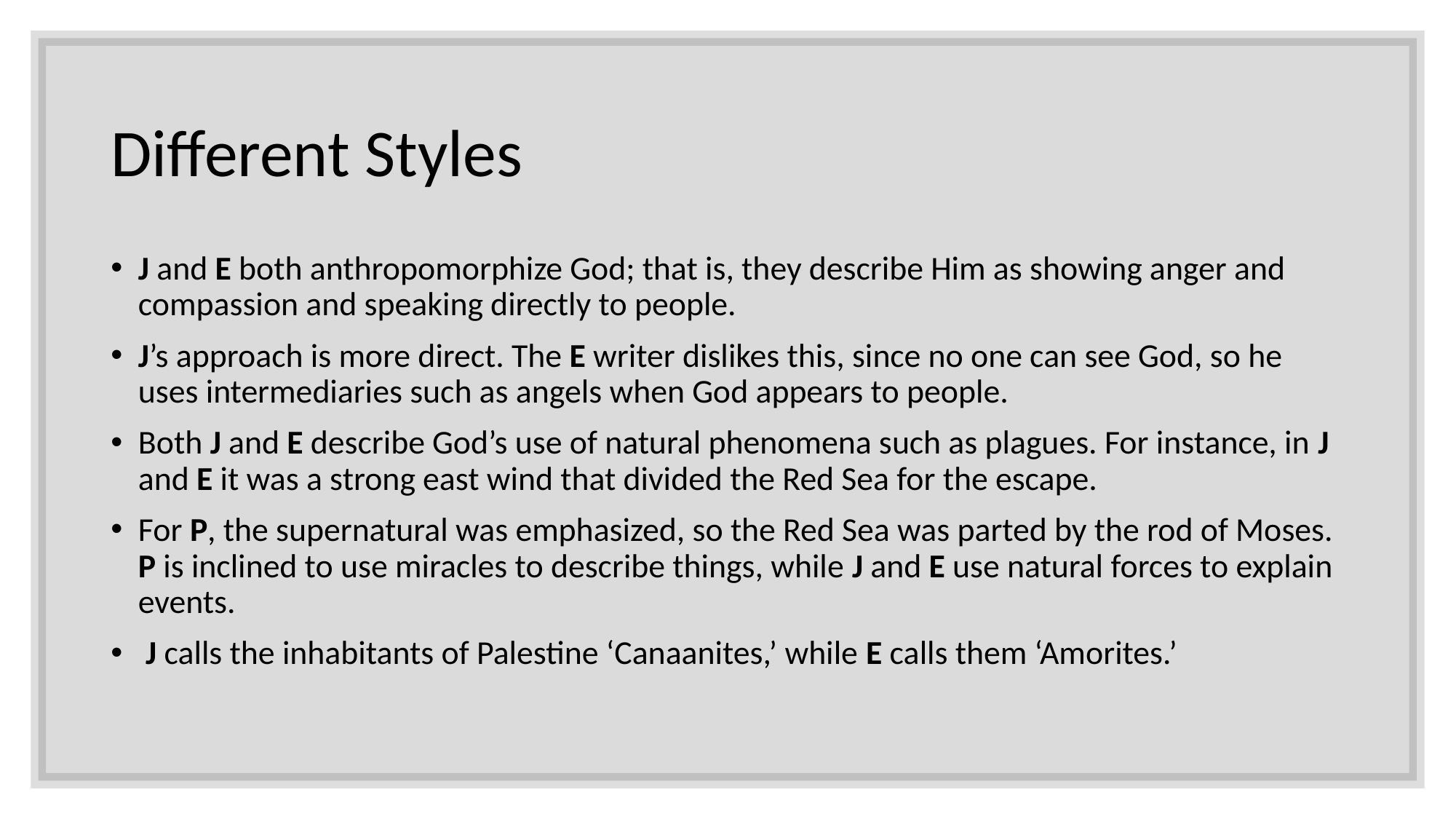

# Different Styles
J and E both anthropomorphize God; that is, they describe Him as showing anger and compassion and speaking directly to people.
J’s approach is more direct. The E writer dislikes this, since no one can see God, so he uses intermediaries such as angels when God appears to people.
Both J and E describe God’s use of natural phenomena such as plagues. For instance, in J and E it was a strong east wind that divided the Red Sea for the escape.
For P, the supernatural was emphasized, so the Red Sea was parted by the rod of Moses. P is inclined to use miracles to describe things, while J and E use natural forces to explain events.
 J calls the inhabitants of Palestine ‘Canaanites,’ while E calls them ‘Amorites.’